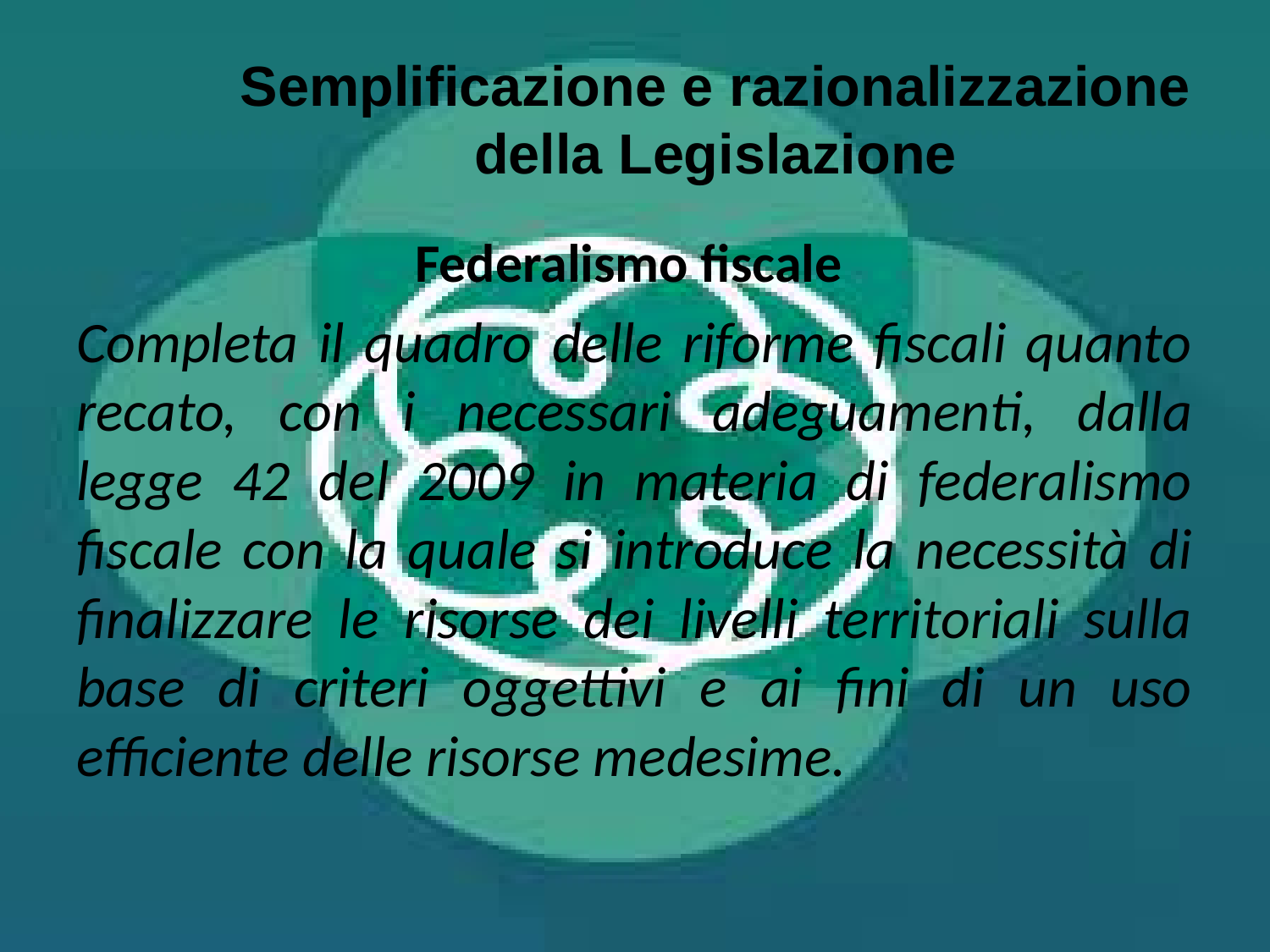

# Semplificazione e razionalizzazione della Legislazione
Federalismo fiscale
Completa il quadro delle riforme fiscali quanto recato, con i necessari adeguamenti, dalla legge 42 del 2009 in materia di federalismo fiscale con la quale si introduce la necessità di finalizzare le risorse dei livelli territoriali sulla base di criteri oggettivi e ai fini di un uso efficiente delle risorse medesime.